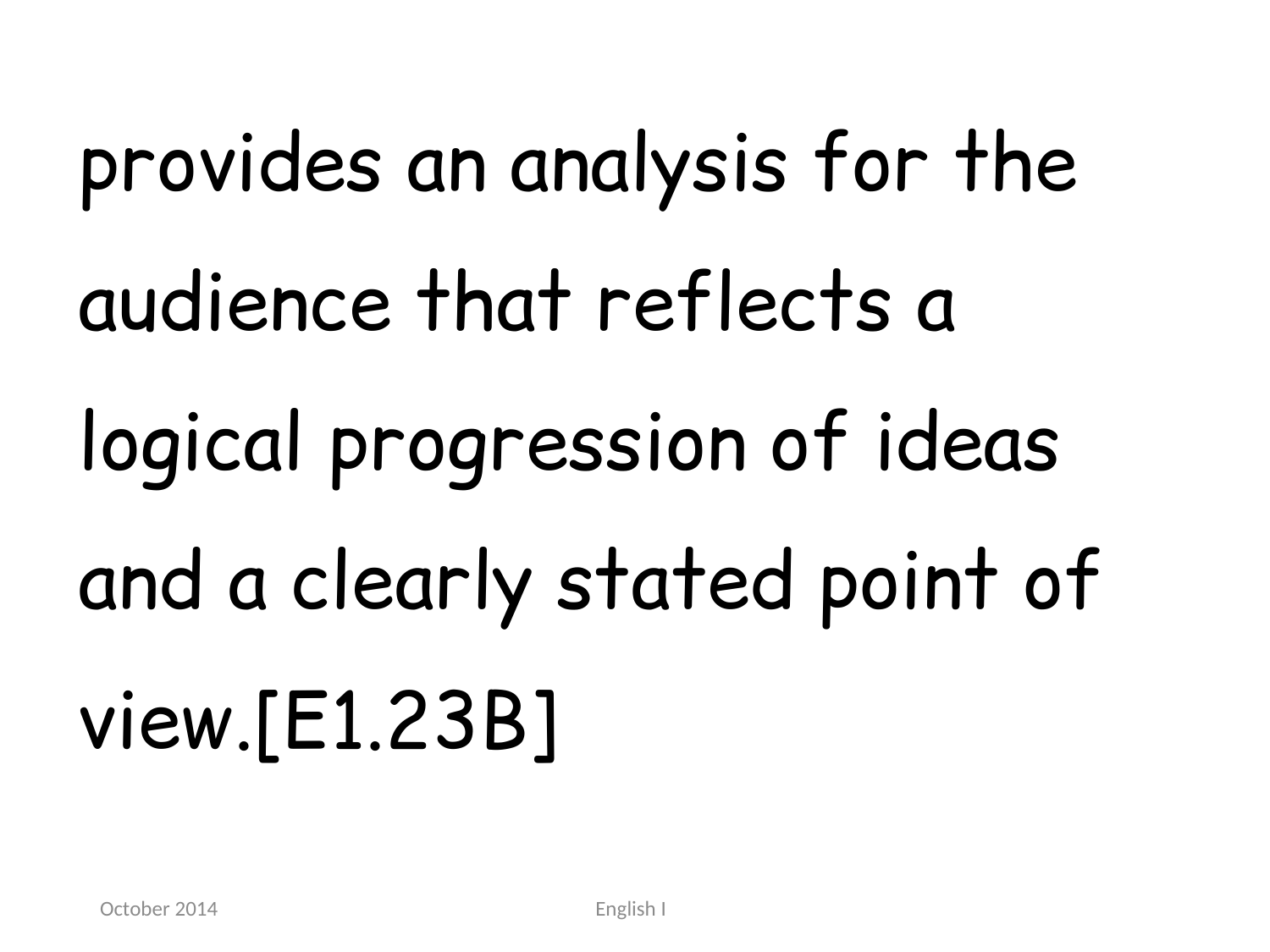

provides an analysis for the audience that reflects a logical progression of ideas and a clearly stated point of view.[E1.23B]
October 2014
English I